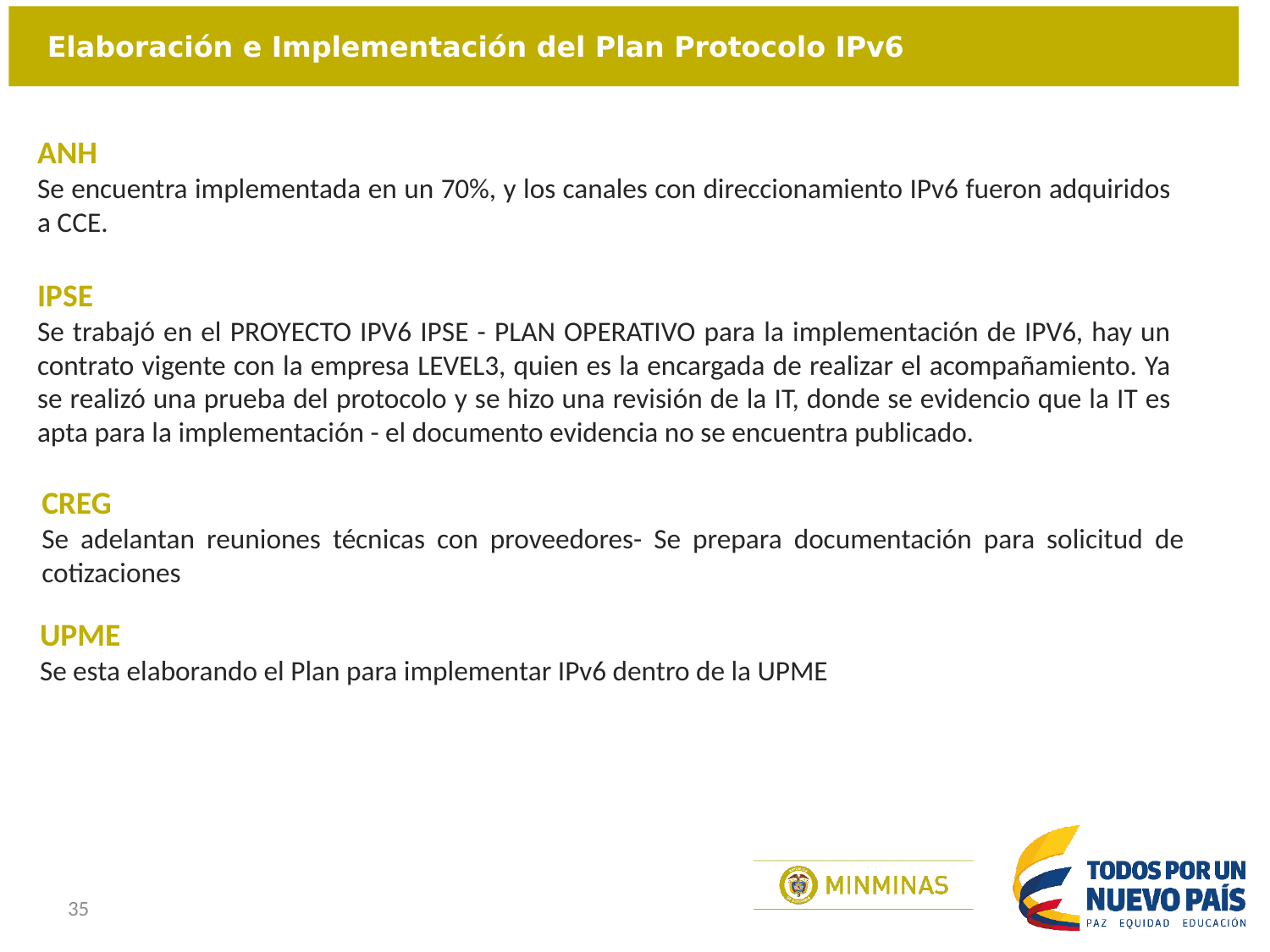

# Elaboración e Implementación del Plan Protocolo IPv6
ANH
Se encuentra implementada en un 70%, y los canales con direccionamiento IPv6 fueron adquiridos a CCE.

IPSE
Se trabajó en el PROYECTO IPV6 IPSE - PLAN OPERATIVO para la implementación de IPV6, hay un contrato vigente con la empresa LEVEL3, quien es la encargada de realizar el acompañamiento. Ya se realizó una prueba del protocolo y se hizo una revisión de la IT, donde se evidencio que la IT es apta para la implementación - el documento evidencia no se encuentra publicado.
CREG
Se adelantan reuniones técnicas con proveedores- Se prepara documentación para solicitud de cotizaciones

UPME
Se esta elaborando el Plan para implementar IPv6 dentro de la UPME